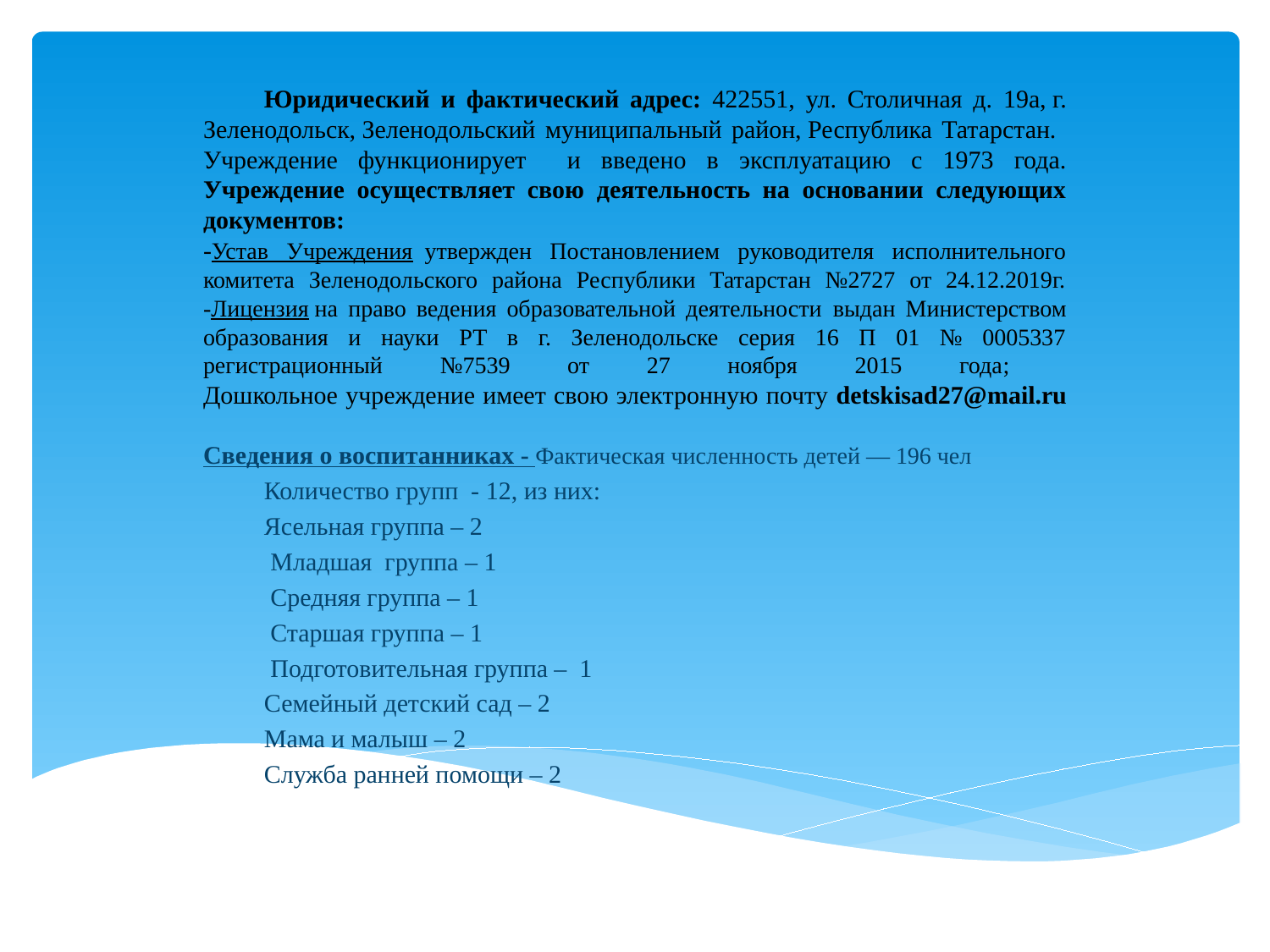

#
Юридический и фактический адрес: 422551, ул. Столичная д. 19а, г. Зеленодольск, Зеленодольский муниципальный район, Республика Татарстан.
Учреждение функционирует  и введено в эксплуатацию с 1973 года.
Учреждение осуществляет свою деятельность на основании следующих документов:
-Устав Учреждения  утвержден Постановлением руководителя исполнительного комитета Зеленодольского района Республики Татарстан №2727 от 24.12.2019г.
-Лицензия на право ведения образовательной деятельности выдан Министерством образования и науки РТ в г. Зеленодольске серия 16 П 01 № 0005337 регистрационный №7539 от 27 ноября 2015 года;
Дошкольное учреждение имеет свою электронную почту detskisad27@mail.ru
Сведения о воспитанниках - Фактическая численность детей — 196 чел
Количество групп  - 12, из них:
Ясельная группа – 2
 Младшая  группа – 1
 Средняя группа – 1
 Старшая группа – 1
 Подготовительная группа –  1
Семейный детский сад – 2
Мама и малыш – 2
Служба ранней помощи – 2
щи – 2